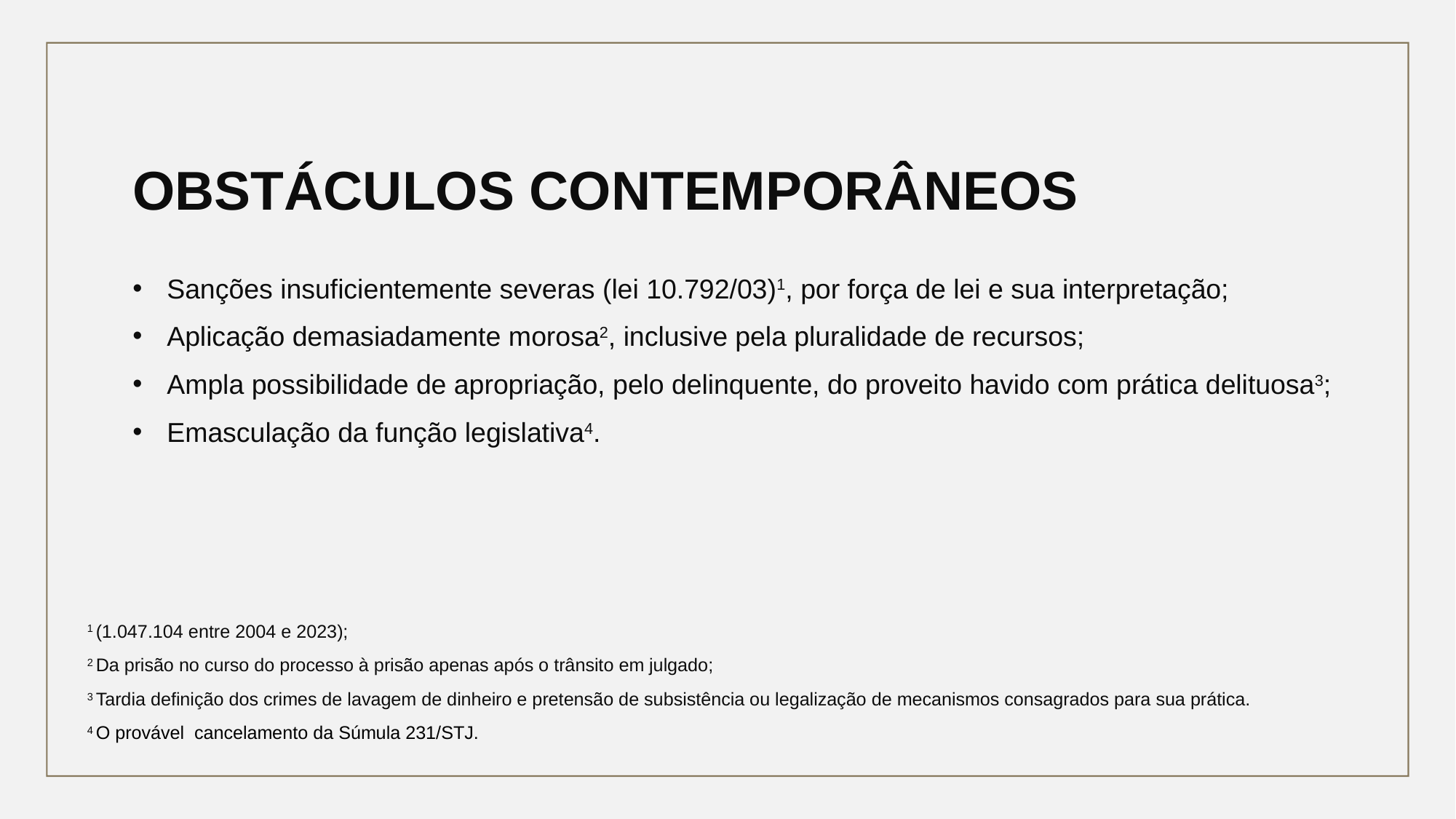

OBSTÁCULOS CONTEMPORÂNEOS​
Sanções insuficientemente severas (lei 10.792/03)1, por força de lei e sua interpretação;
Aplicação demasiadamente morosa2, inclusive pela pluralidade de recursos;​
Ampla possibilidade de apropriação, pelo delinquente, do proveito havido com prática delituosa3;​
Emasculação da função legislativa4.
1 (1.047.104 entre 2004 e 2023);​
2 Da prisão no curso do processo à prisão apenas após o trânsito em julgado;​
3 Tardia definição dos crimes de lavagem de dinheiro e pretensão de subsistência ou legalização de mecanismos consagrados para sua prática.
4 O provável  ​cancelamento da Súmula 231/STJ.
 ​